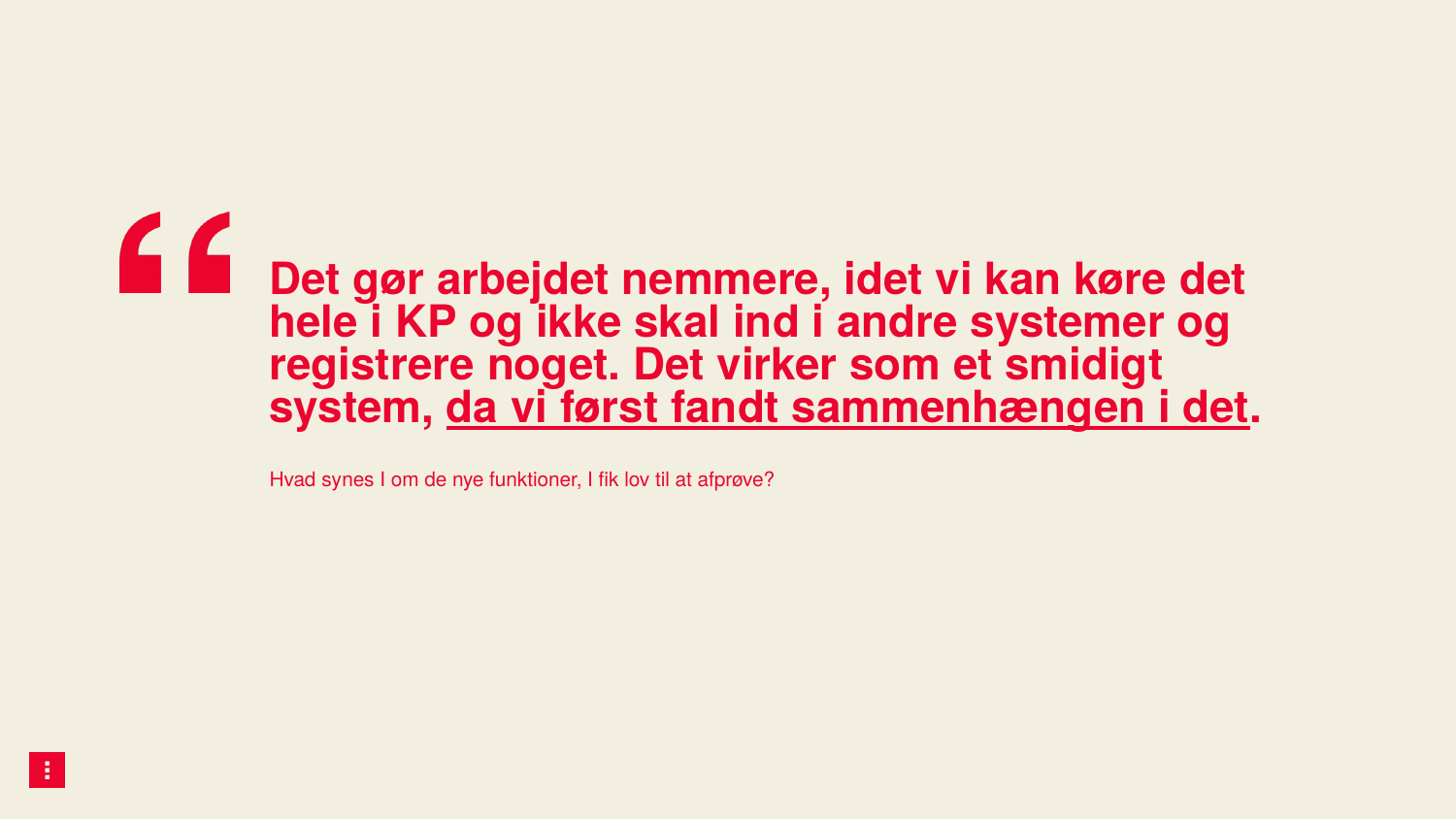

# Det gør arbejdet nemmere, idet vi kan køre det hele i KP og ikke skal ind i andre systemer og registrere noget. Det virker som et smidigt system, da vi først fandt sammenhængen i det.
Hvad synes I om de nye funktioner, I fik lov til at afprøve?